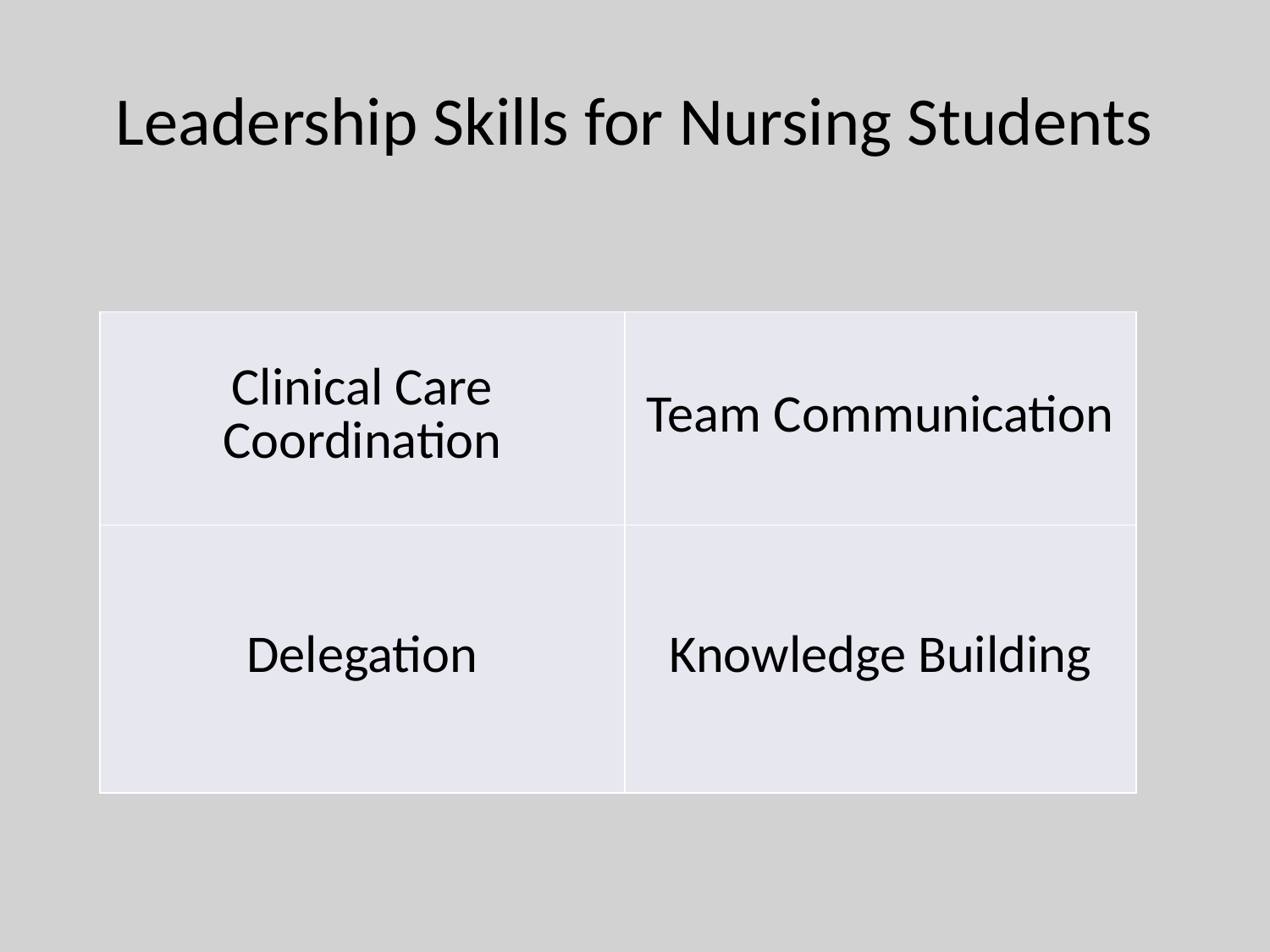

# Leadership Skills for Nursing Students

| Clinical Care Coordination | Team Communication |
| --- | --- |
| Delegation | Knowledge Building |